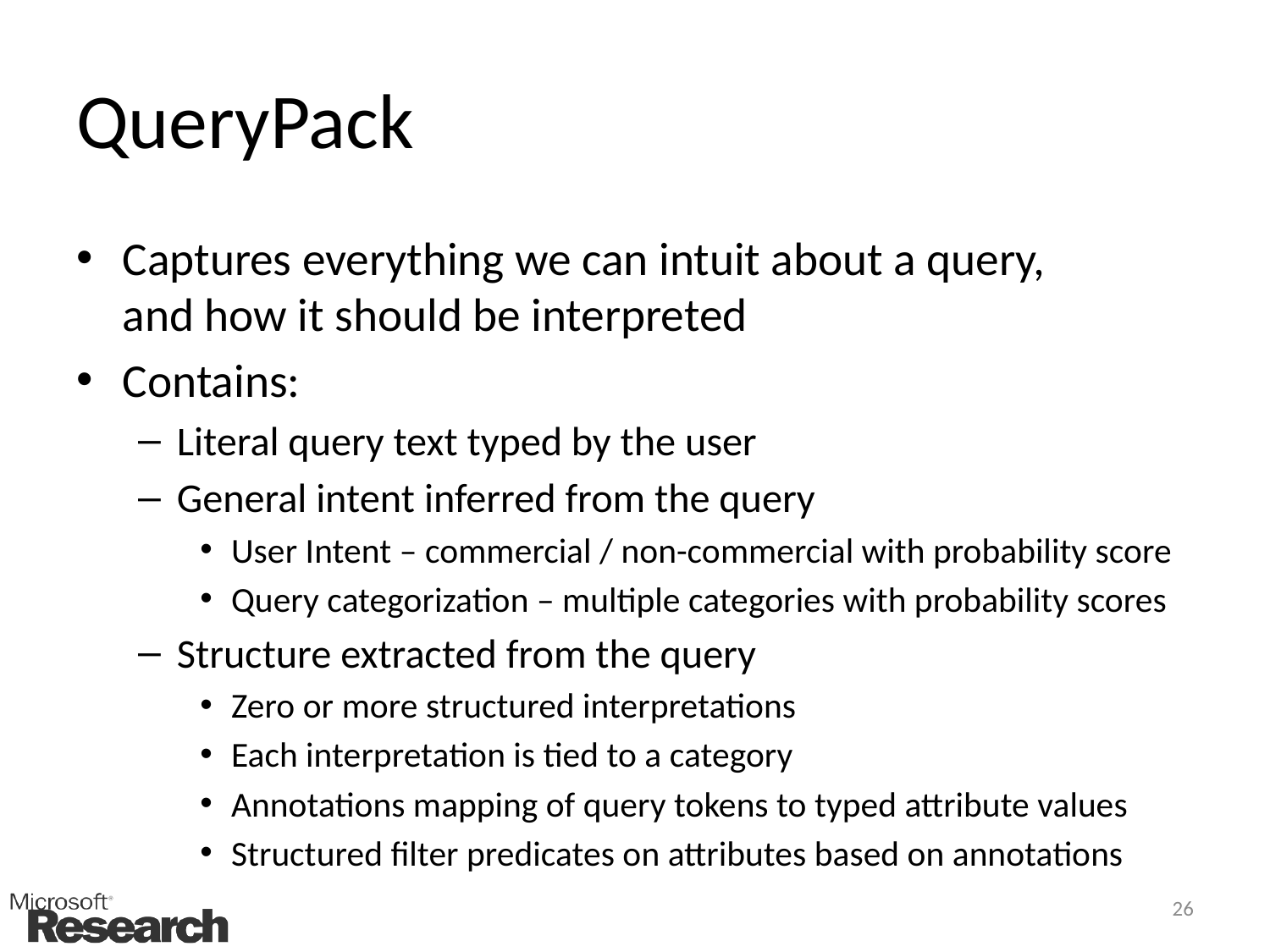

# QueryPack
Captures everything we can intuit about a query,
and how it should be interpreted
Contains:
Literal query text typed by the user
General intent inferred from the query
User Intent – commercial / non-commercial with probability score
Query categorization – multiple categories with probability scores
Structure extracted from the query
Zero or more structured interpretations
Each interpretation is tied to a category
Annotations mapping of query tokens to typed attribute values
Structured filter predicates on attributes based on annotations
26